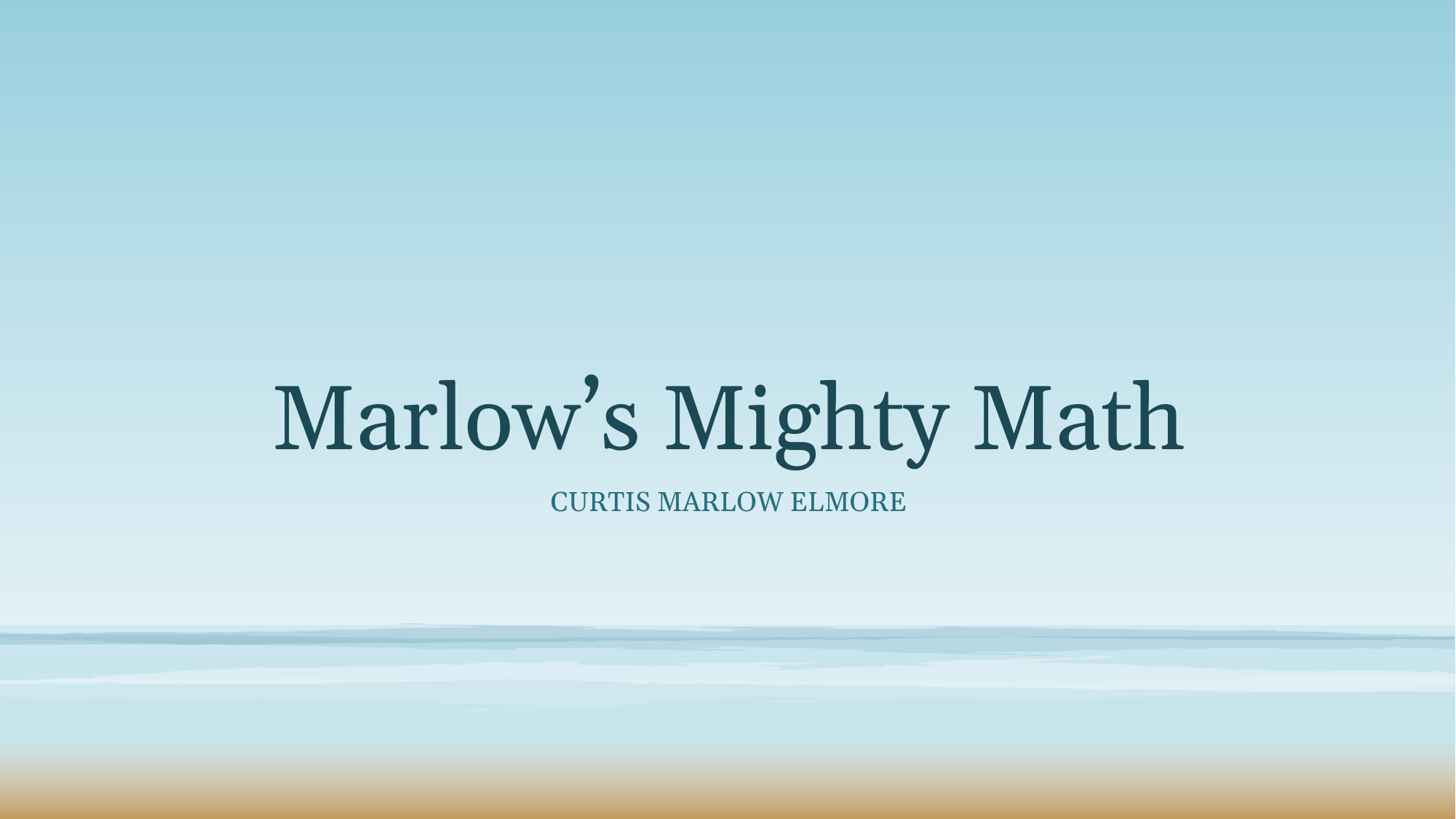

# Marlow’s Mighty Math
Curtis Marlow Elmore